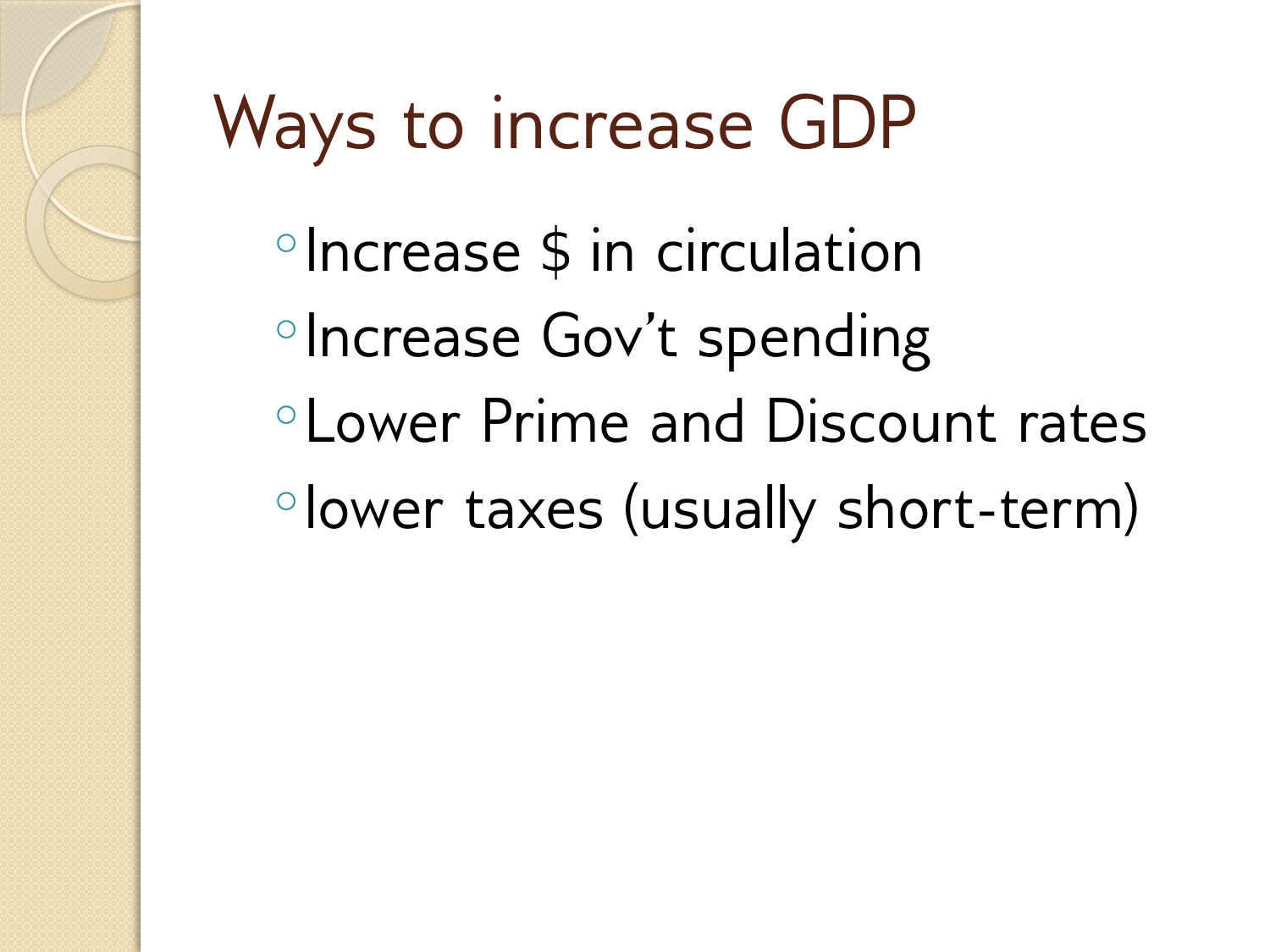

# Ways to increase GDP
Increase $ in circulation
Increase Gov’t spending
Lower Prime and Discount rates
lower taxes (usually short-term)